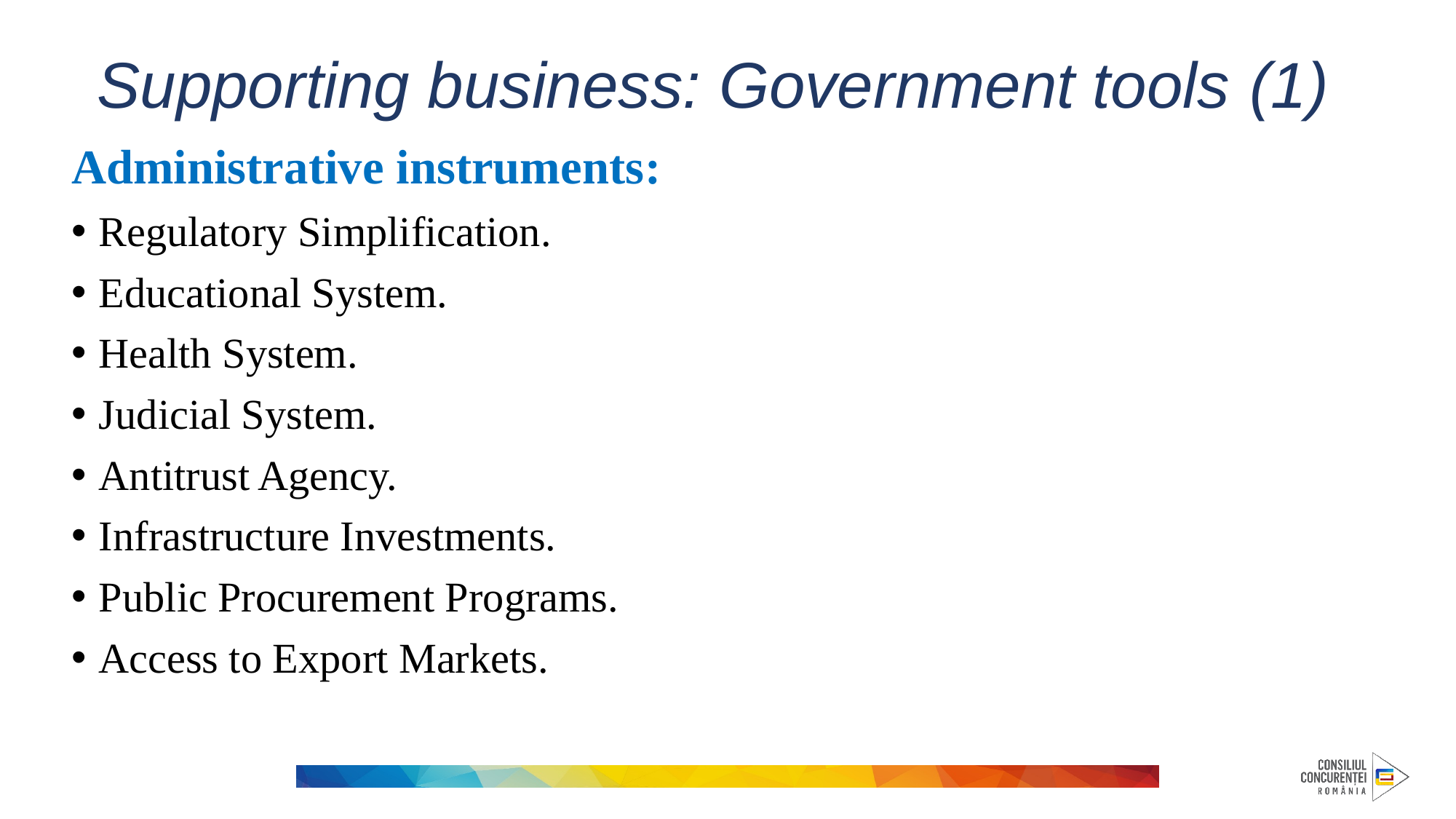

Supporting business: Government tools (1)
Administrative instruments:
Regulatory Simplification.
Educational System.
Health System.
Judicial System.
Antitrust Agency.
Infrastructure Investments.
Public Procurement Programs.
Access to Export Markets.